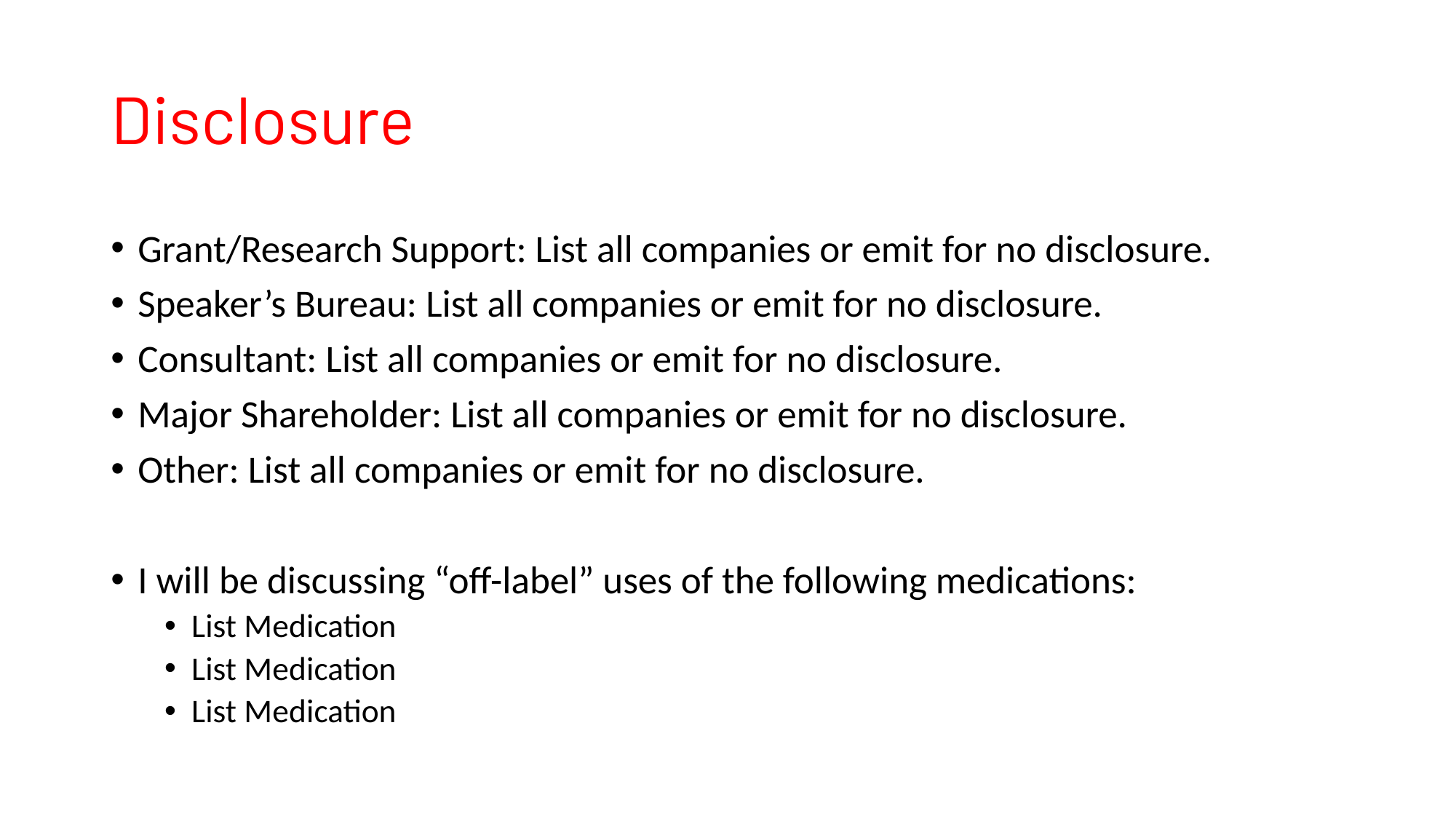

# Disclosure
Grant/Research Support: List all companies or emit for no disclosure.
Speaker’s Bureau: List all companies or emit for no disclosure.
Consultant: List all companies or emit for no disclosure.
Major Shareholder: List all companies or emit for no disclosure.
Other: List all companies or emit for no disclosure.

I will be discussing “off-label” uses of the following medications:
List Medication
List Medication
List Medication